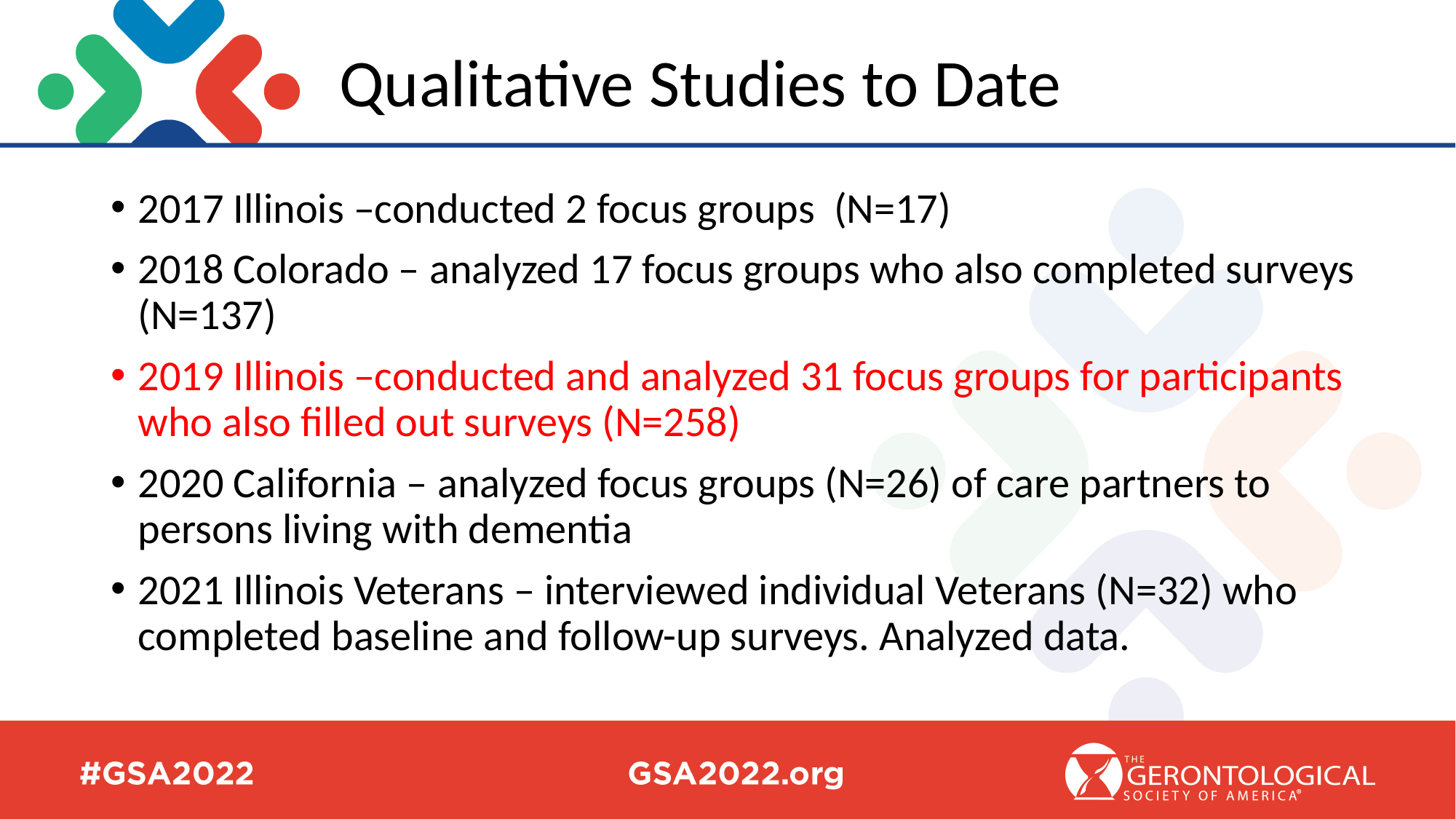

# Qualitative Studies to Date
2017 Illinois –conducted 2 focus groups  (N=17)
2018 Colorado – analyzed 17 focus groups who also completed surveys (N=137)
2019 Illinois –conducted and analyzed 31 focus groups for participants who also filled out surveys (N=258)
2020 California – analyzed focus groups (N=26) of care partners to persons living with dementia
2021 Illinois Veterans – interviewed individual Veterans (N=32) who completed baseline and follow-up surveys. Analyzed data.